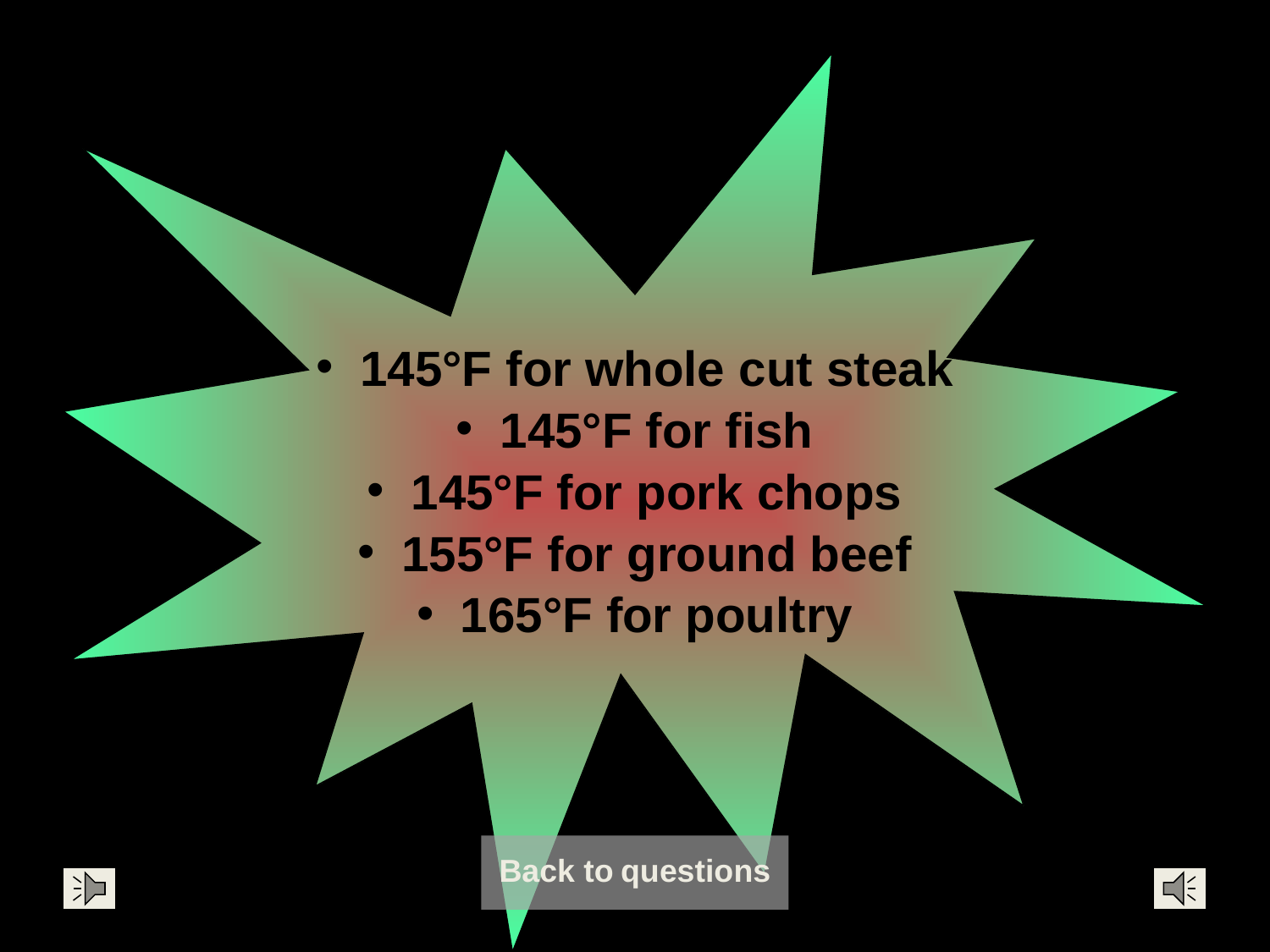

145°F for whole cut steak
 145°F for fish
 145°F for pork chops
 155°F for ground beef
 165°F for poultry
Back to questions